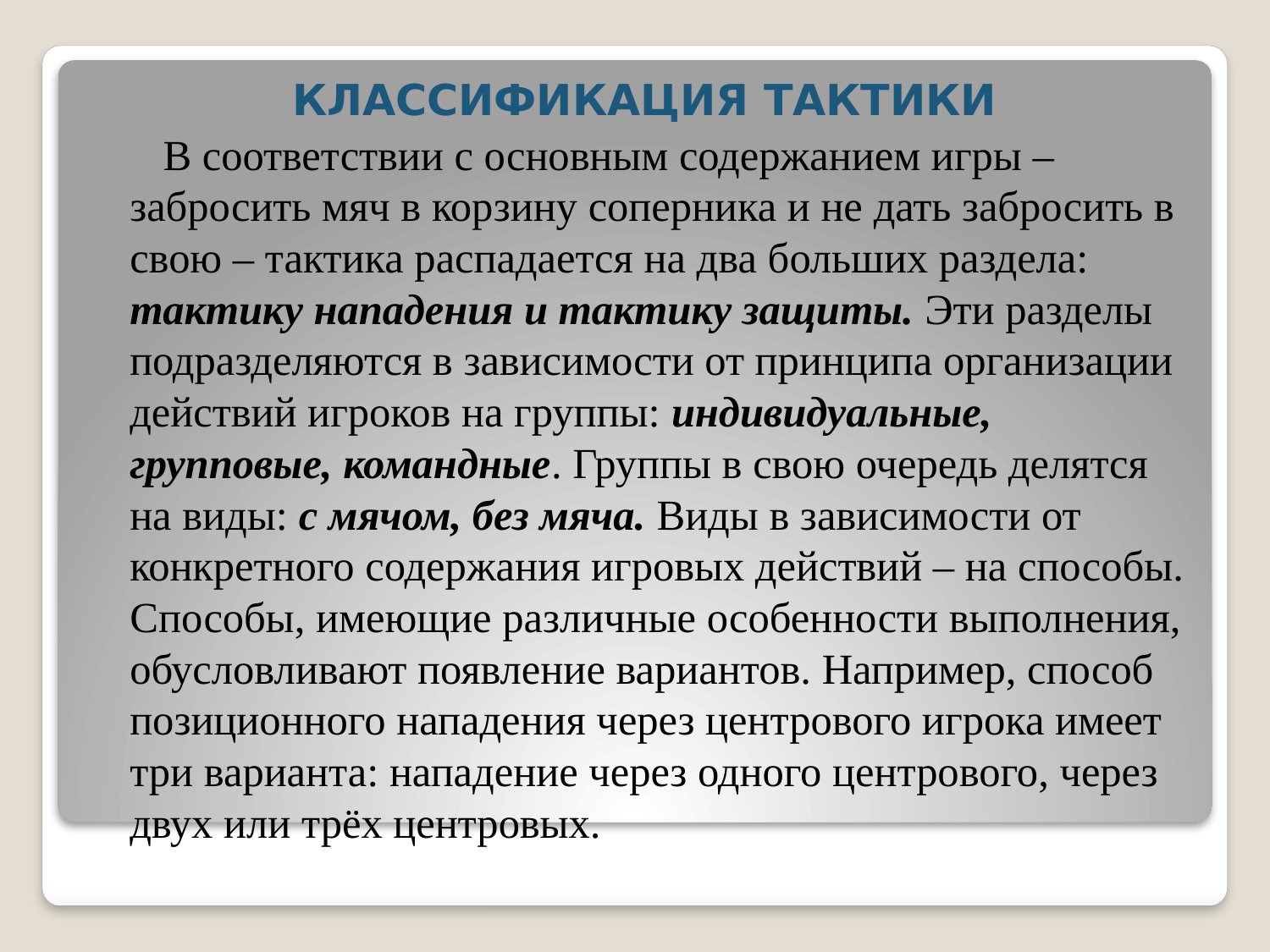

КЛАССИФИКАЦИЯ ТАКТИКИ
     В соответствии с основным содержанием игры – забросить мяч в корзину соперника и не дать забросить в свою – тактика распадается на два больших раздела: тактику нападения и тактику защиты. Эти разделы подразделяются в зависимости от принципа организации действий игроков на группы: индивидуальные, групповые, командные. Группы в свою очередь делятся на виды: с мячом, без мяча. Виды в зависимости от конкретного содержания игровых действий – на способы. Способы, имеющие различные особенности выполнения, обусловливают появление вариантов. Например, способ позиционного нападения через центрового игрока имеет три варианта: нападение через одного центрового, через двух или трёх центровых.